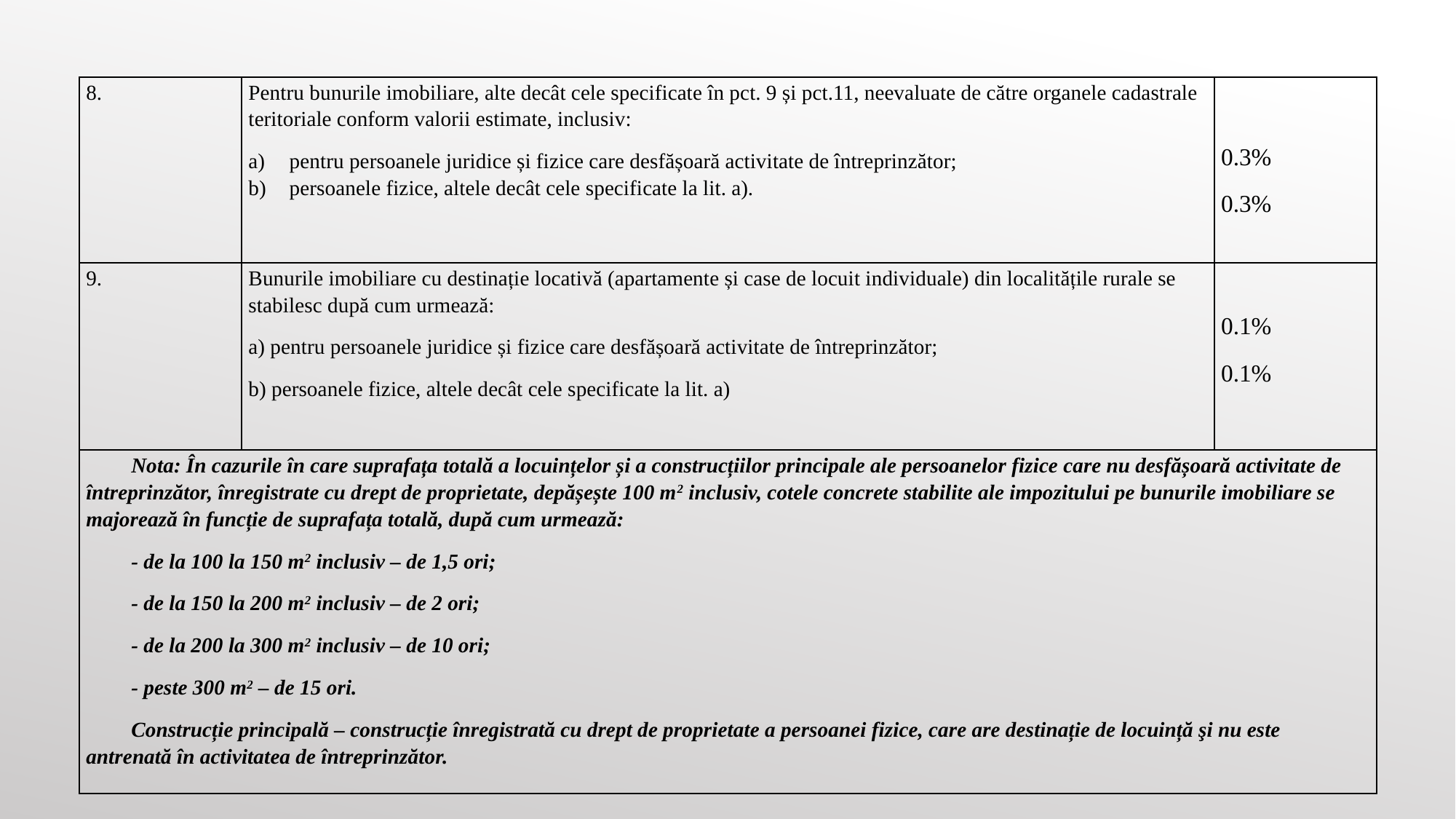

| 8. | Pentru bunurile imobiliare, alte decât cele specificate în pct. 9 și pct.11, neevaluate de către organele cadastrale teritoriale conform valorii estimate, inclusiv: pentru persoanele juridice și fizice care desfășoară activitate de întreprinzător; persoanele fizice, altele decât cele specificate la lit. a). |  |
| --- | --- | --- |
|  |  | 0.3% 0.3% |
| 9. | Bunurile imobiliare cu destinație locativă (apartamente și case de locuit individuale) din localitățile rurale se stabilesc după cum urmează: a) pentru persoanele juridice și fizice care desfășoară activitate de întreprinzător; b) persoanele fizice, altele decât cele specificate la lit. a) | 0.1% |
|  |  | 0.1% |
| Nota: În cazurile în care suprafața totală a locuințelor și a construcțiilor principale ale persoanelor fizice care nu desfășoară activitate de întreprinzător, înregistrate cu drept de proprietate, depășește 100 m2 inclusiv, cotele concrete stabilite ale impozitului pe bunurile imobiliare se majorează în funcție de suprafața totală, după cum urmează: - de la 100 la 150 m2 inclusiv – de 1,5 ori; - de la 150 la 200 m2 inclusiv – de 2 ori; - de la 200 la 300 m2 inclusiv – de 10 ori; - peste 300 m2 – de 15 ori. Construcție principală – construcție înregistrată cu drept de proprietate a persoanei fizice, care are destinație de locuință şi nu este antrenată în activitatea de întreprinzător. |  |  |